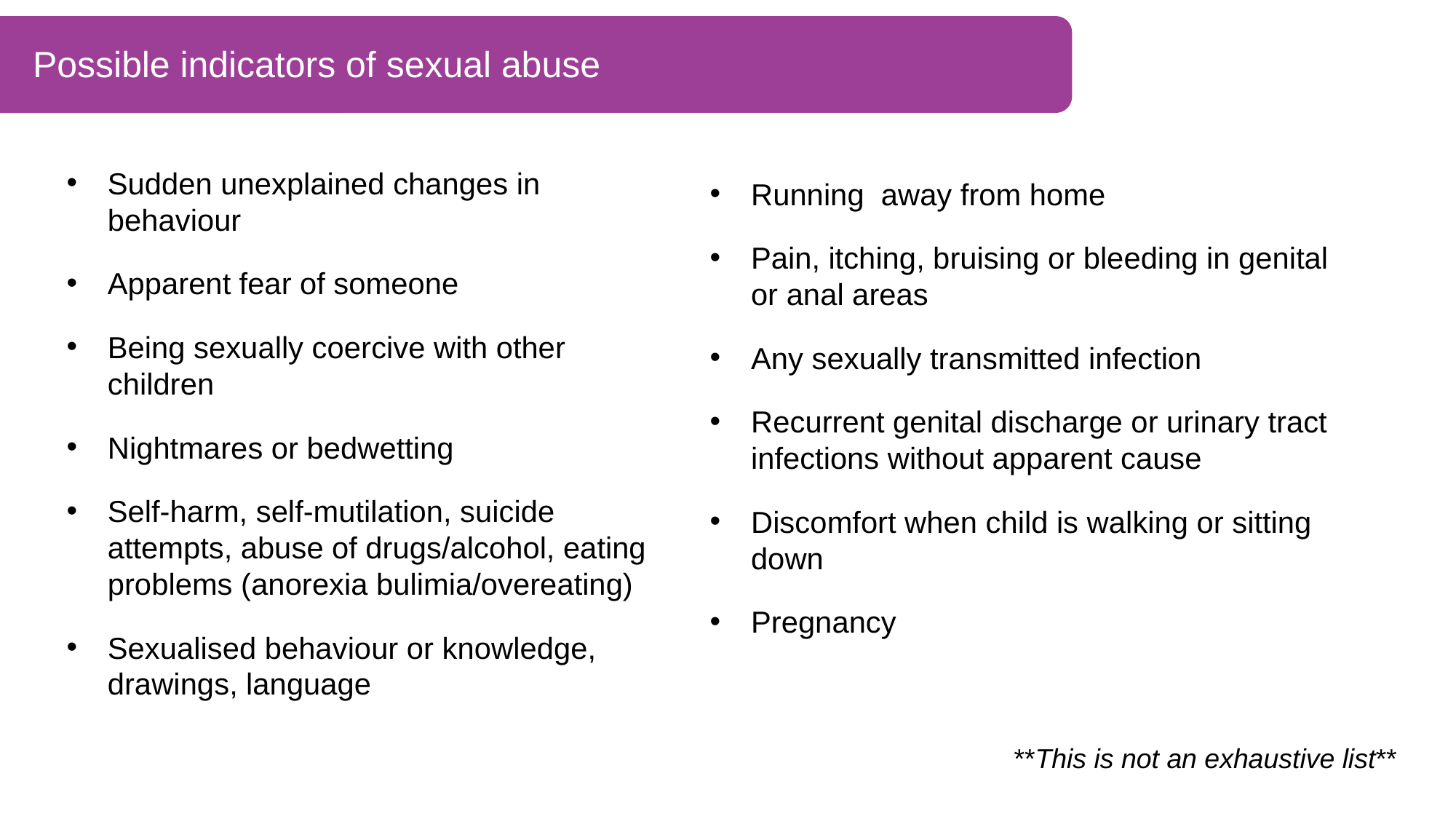

# Possible indicators of sexual abuse
Sudden unexplained changes in behaviour
Apparent fear of someone
Being sexually coercive with other children
Nightmares or bedwetting
Self-harm, self-mutilation, suicide attempts, abuse of drugs/alcohol, eating problems (anorexia bulimia/overeating)
Sexualised behaviour or knowledge, drawings, language
Running  away from home
Pain, itching, bruising or bleeding in genital or anal areas
Any sexually transmitted infection
Recurrent genital discharge or urinary tract infections without apparent cause
Discomfort when child is walking or sitting down
Pregnancy
**This is not an exhaustive list**